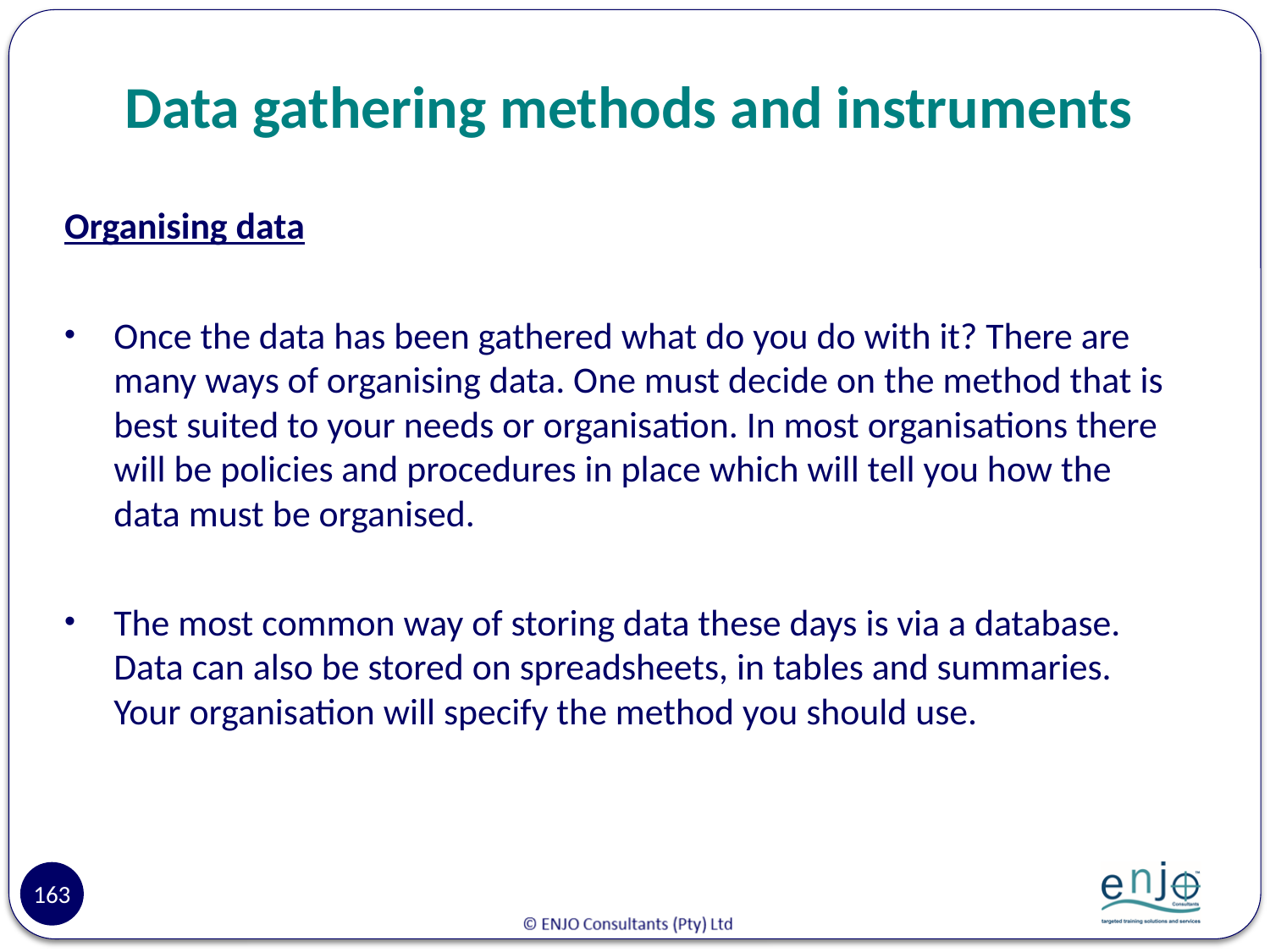

# Data gathering methods and instruments
Organising data

Once the data has been gathered what do you do with it? There are many ways of organising data. One must decide on the method that is best suited to your needs or organisation. In most organisations there will be policies and procedures in place which will tell you how the data must be organised.

The most common way of storing data these days is via a database. Data can also be stored on spreadsheets, in tables and summaries. Your organisation will specify the method you should use.

163